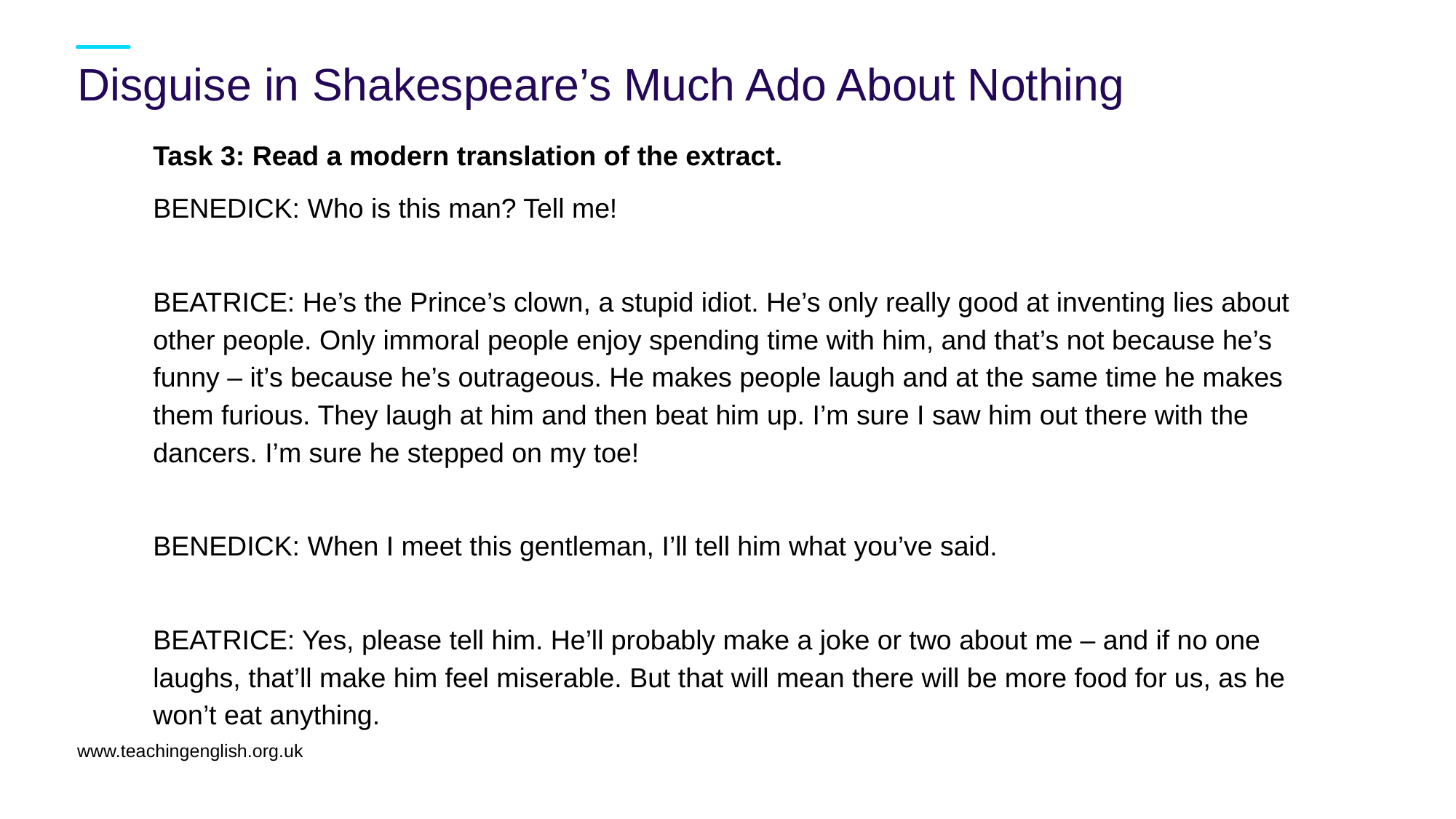

# Disguise in Shakespeare’s Much Ado About Nothing
Task 3: Read a modern translation of the extract.
BENEDICK: Who is this man? Tell me!

BEATRICE: He’s the Prince’s clown, a stupid idiot. He’s only really good at inventing lies about other people. Only immoral people enjoy spending time with him, and that’s not because he’s funny – it’s because he’s outrageous. He makes people laugh and at the same time he makes them furious. They laugh at him and then beat him up. I’m sure I saw him out there with the dancers. I’m sure he stepped on my toe!

BENEDICK: When I meet this gentleman, I’ll tell him what you’ve said.

BEATRICE: Yes, please tell him. He’ll probably make a joke or two about me – and if no one laughs, that’ll make him feel miserable. But that will mean there will be more food for us, as he won’t eat anything.

www.teachingenglish.org.uk